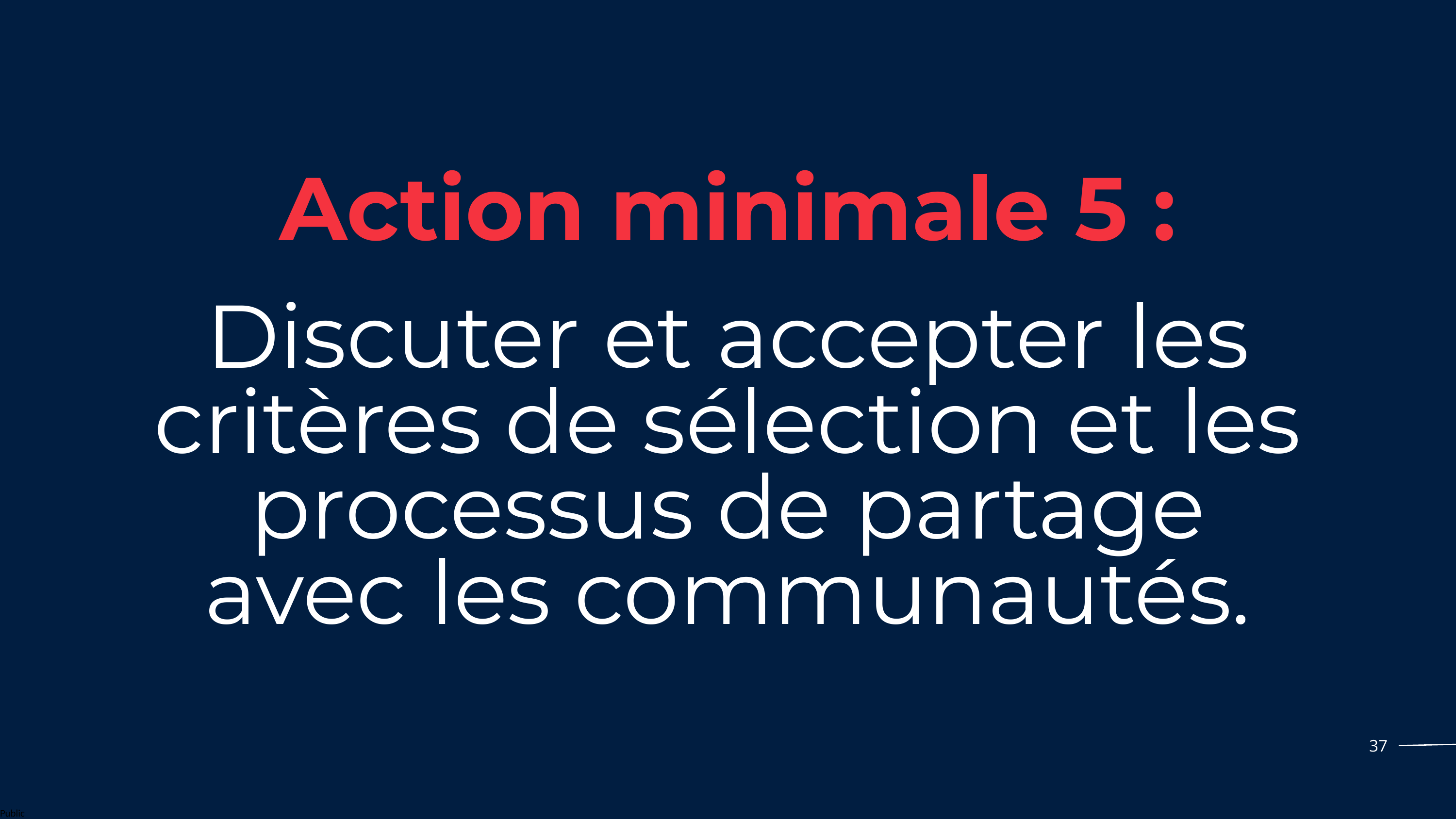

Action minimale 5 :

Discuter et accepter les critères de sélection et les processus de partage avec les communautés.